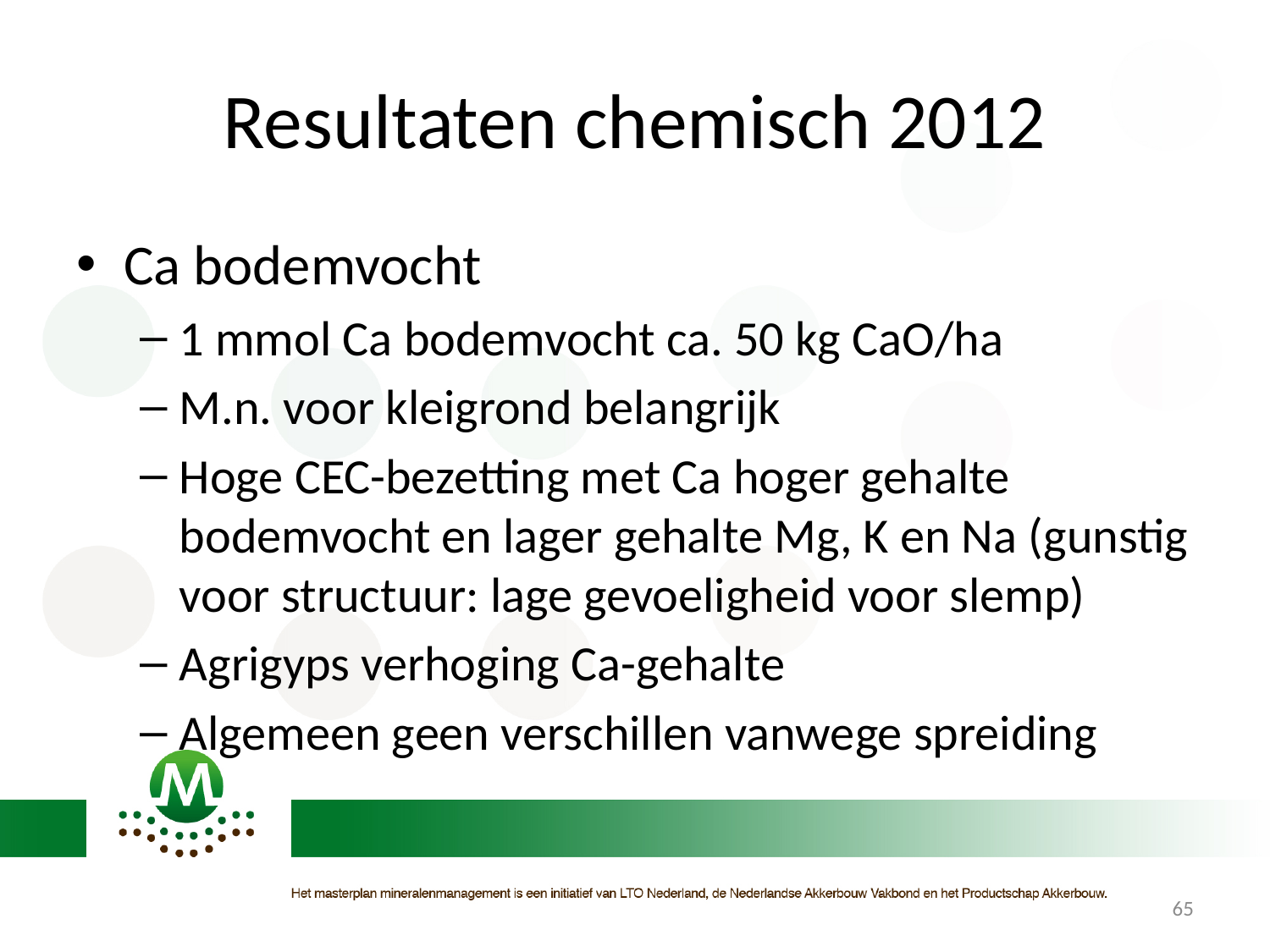

# Resultaten chemisch 2012
Ca bodemvocht
1 mmol Ca bodemvocht ca. 50 kg CaO/ha
M.n. voor kleigrond belangrijk
Hoge CEC-bezetting met Ca hoger gehalte bodemvocht en lager gehalte Mg, K en Na (gunstig voor structuur: lage gevoeligheid voor slemp)
Agrigyps verhoging Ca-gehalte
Algemeen geen verschillen vanwege spreiding
65